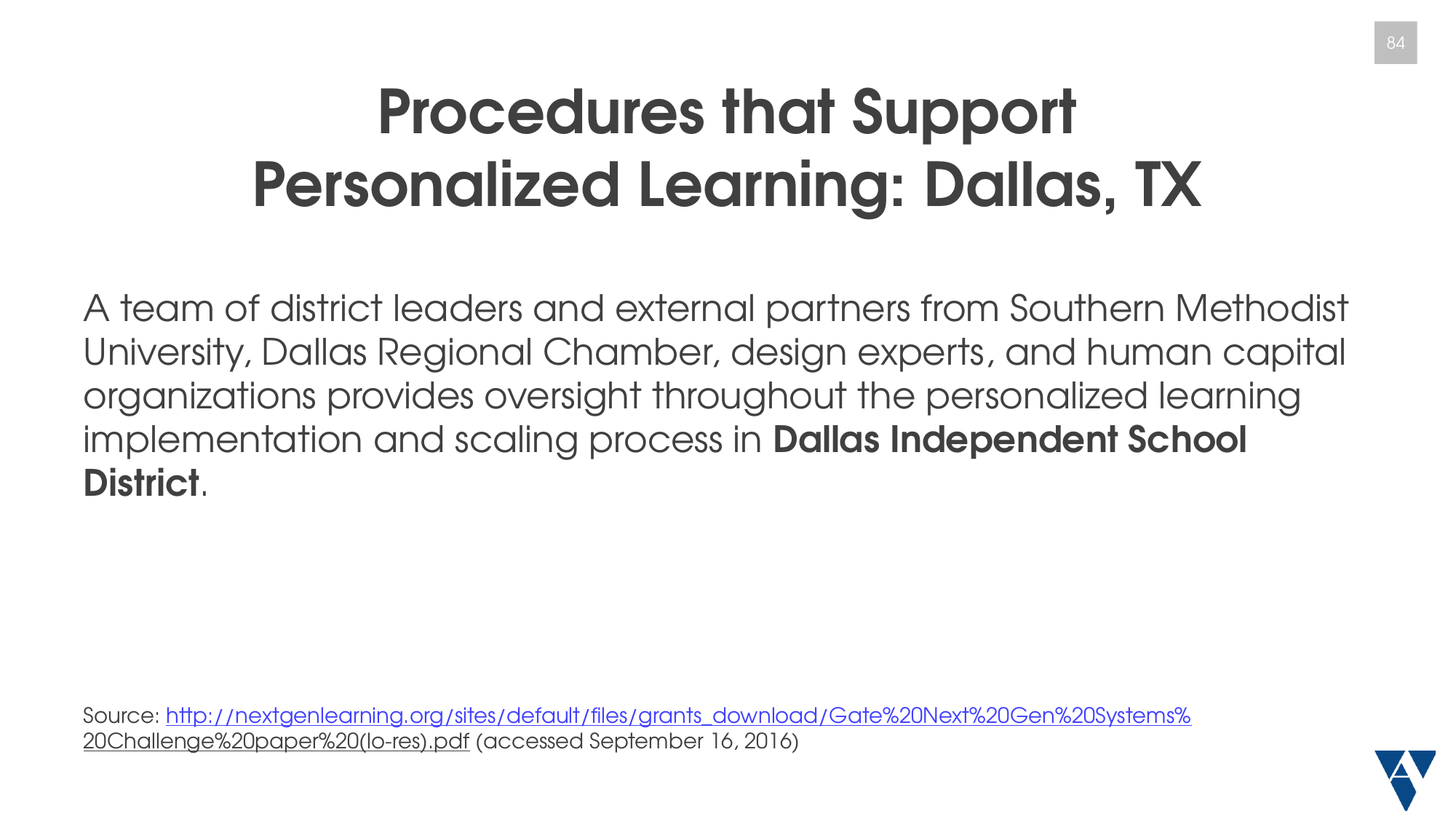

# Procedures that Support Personalized Learning: Dallas, TX
A team of district leaders and external partners from Southern Methodist University, Dallas Regional Chamber, design experts, and human capital organizations provides oversight throughout the personalized learning implementation and scaling process in Dallas Independent School District.
Source: http://nextgenlearning.org/sites/default/files/grants_download/Gate%20Next%20Gen%20Systems%
20Challenge%20paper%20(lo-res).pdf (accessed September 16, 2016)